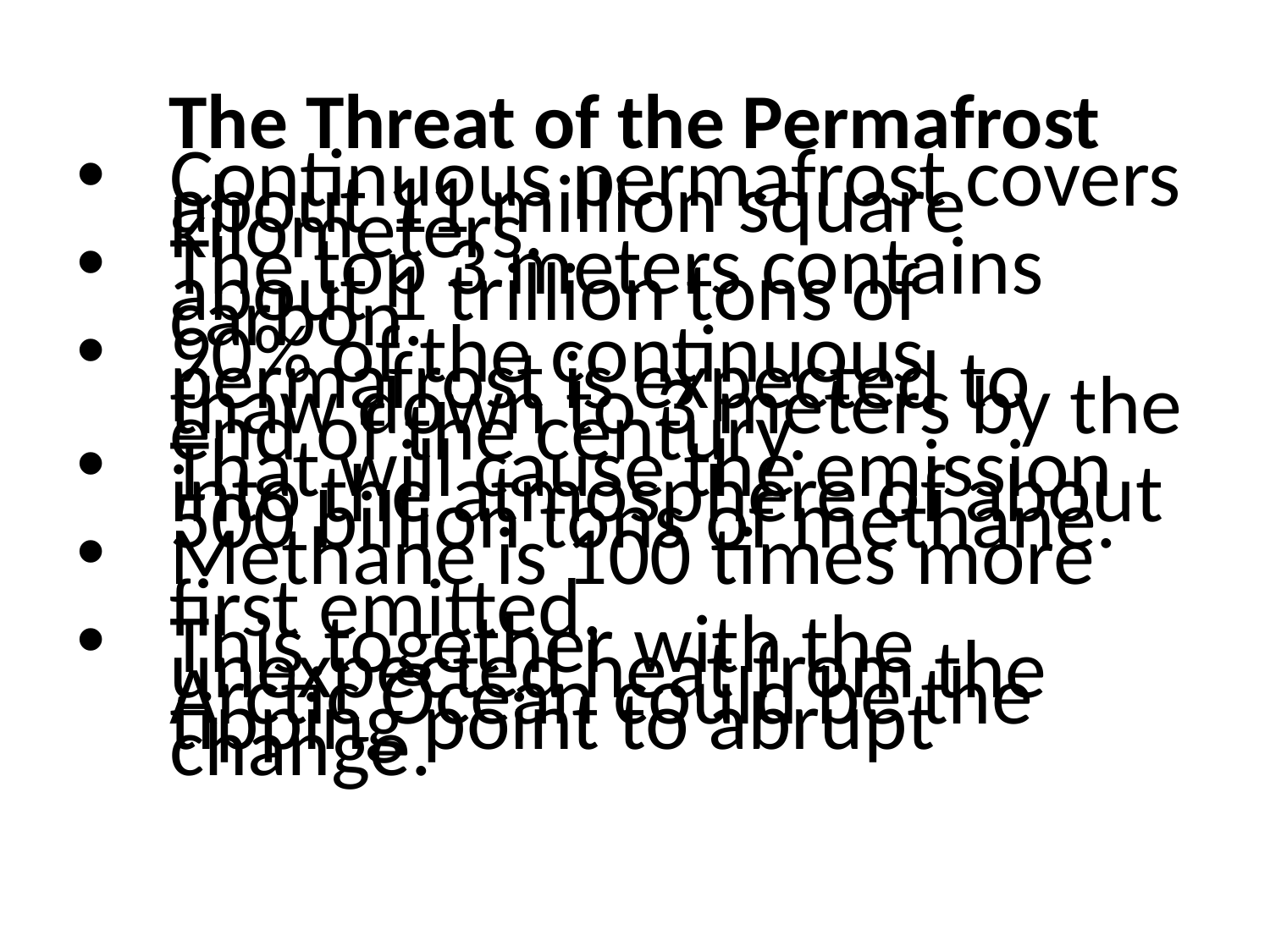

# The Threat of the Permafrost
Continuous permafrost covers about 11 million square kilometers.
The top 3 meters contains about 1 trillion tons of carbon.
90% of the continuous permafrost is expected to thaw down to 3 meters by the end of the century.
That will cause the emission into the atmosphere of about 500 billion tons of methane.
Methane is 100 times more powerful than CO2 when it is first emitted.
This together with the unexpected heat from the Arctic Ocean could be the tipping point to abrupt change.